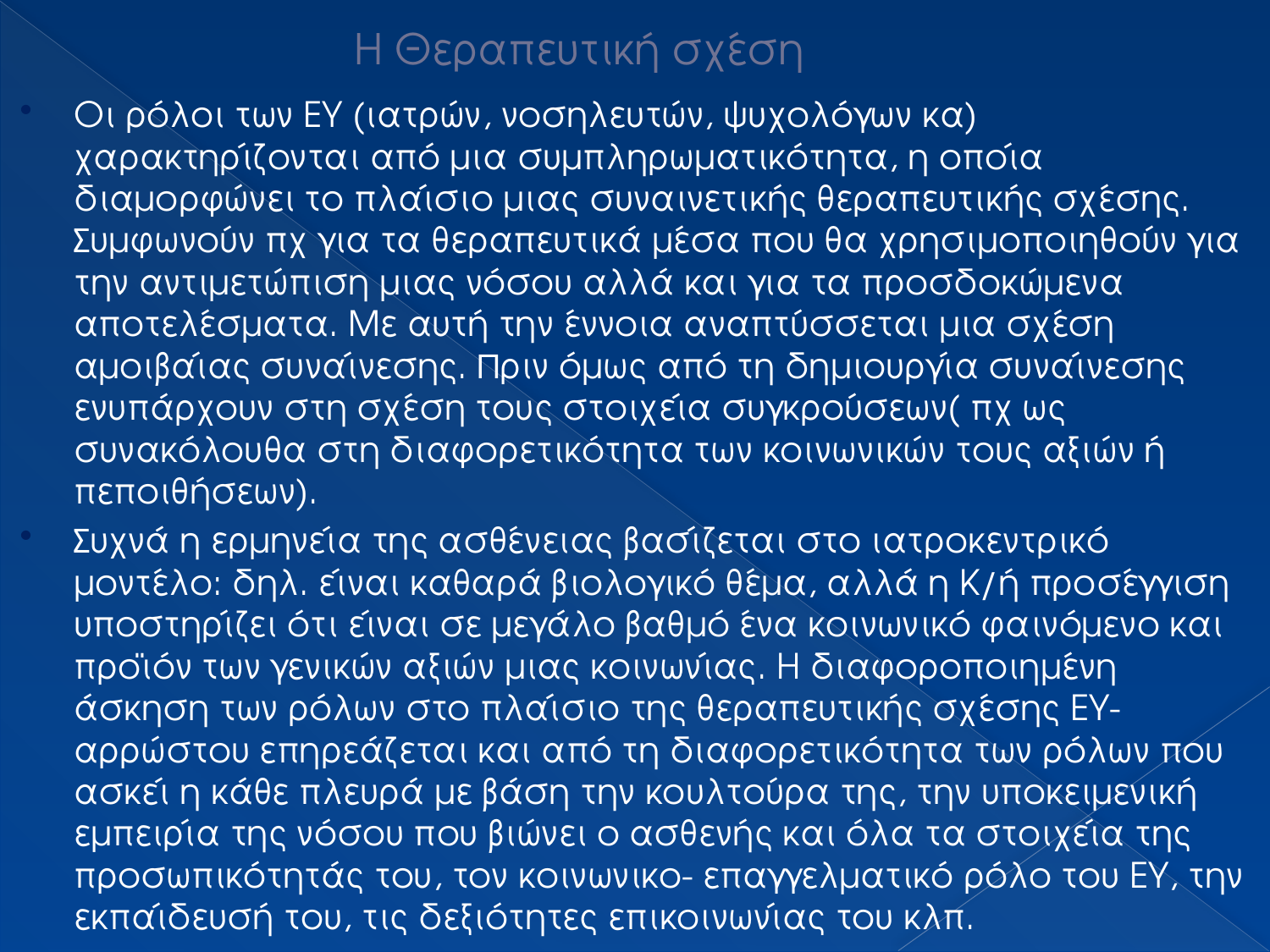

# Η Θεραπευτική σχέση
Οι ρόλοι των ΕΥ (ιατρών, νοσηλευτών, ψυχολόγων κα) χαρακτηρίζονται από μια συμπληρωματικότητα, η οποία διαμορφώνει το πλαίσιο μιας συναινετικής θεραπευτικής σχέσης. Συμφωνούν πχ για τα θεραπευτικά μέσα που θα χρησιμοποιηθούν για την αντιμετώπιση μιας νόσου αλλά και για τα προσδοκώμενα αποτελέσματα. Με αυτή την έννοια αναπτύσσεται μια σχέση αμοιβαίας συναίνεσης. Πριν όμως από τη δημιουργία συναίνεσης ενυπάρχουν στη σχέση τους στοιχεία συγκρούσεων( πχ ως συνακόλουθα στη διαφορετικότητα των κοινωνικών τους αξιών ή πεποιθήσεων).
Συχνά η ερμηνεία της ασθένειας βασίζεται στο ιατροκεντρικό μοντέλο: δηλ. είναι καθαρά βιολογικό θέμα, αλλά η Κ/ή προσέγγιση υποστηρίζει ότι είναι σε μεγάλο βαθμό ένα κοινωνικό φαινόμενο και προϊόν των γενικών αξιών μιας κοινωνίας. Η διαφοροποιημένη άσκηση των ρόλων στο πλαίσιο της θεραπευτικής σχέσης ΕΥ- αρρώστου επηρεάζεται και από τη διαφορετικότητα των ρόλων που ασκεί η κάθε πλευρά με βάση την κουλτούρα της, την υποκειμενική εμπειρία της νόσου που βιώνει ο ασθενής και όλα τα στοιχεία της προσωπικότητάς του, τον κοινωνικο- επαγγελματικό ρόλο του ΕΥ, την εκπαίδευσή του, τις δεξιότητες επικοινωνίας του κλπ.